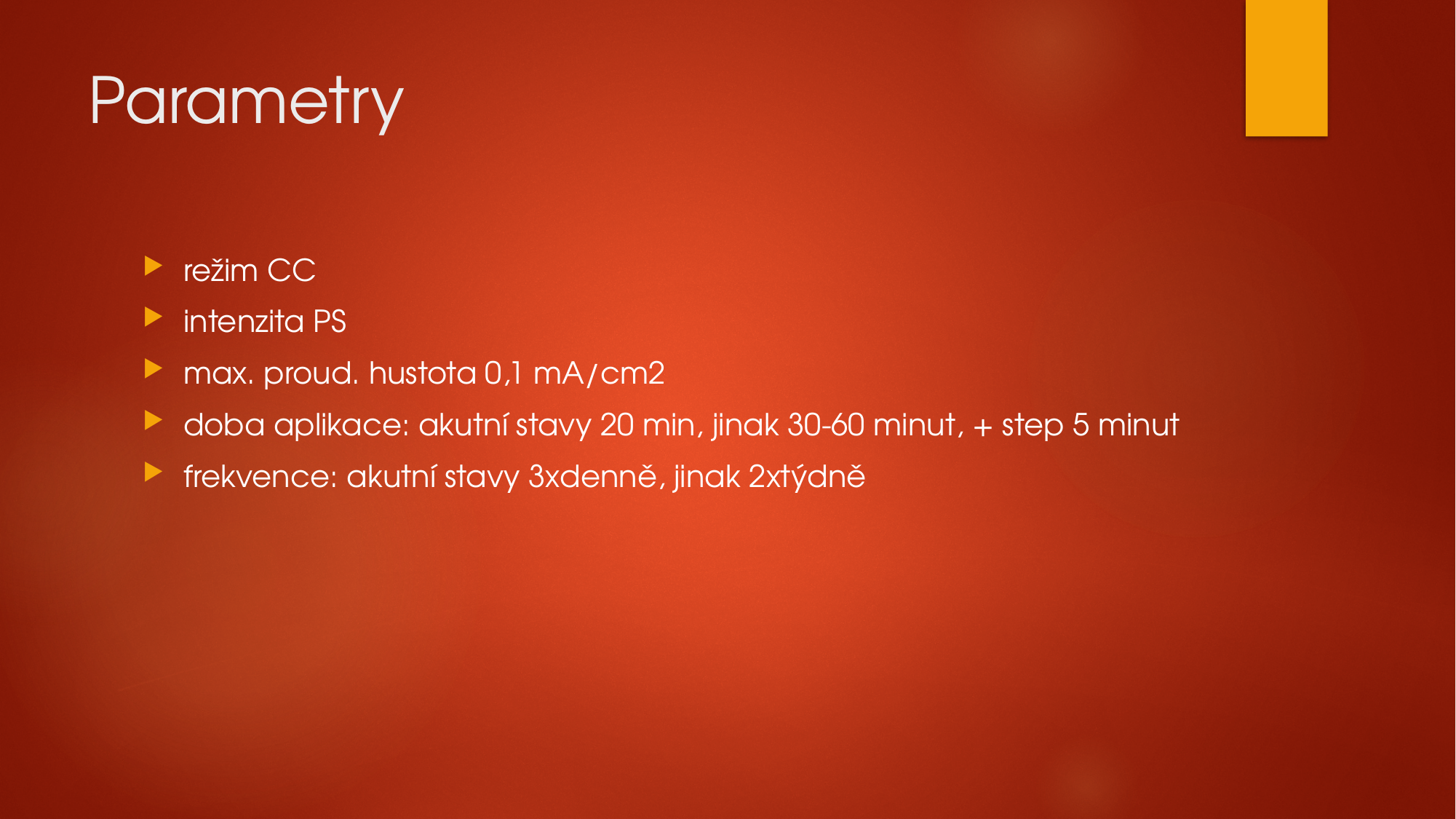

# Parametry
režim CC
intenzita PS
max. proud. hustota 0,1 mA/cm2
doba aplikace: akutní stavy 20 min, jinak 30-60 minut, + step 5 minut
frekvence: akutní stavy 3xdenně, jinak 2xtýdně